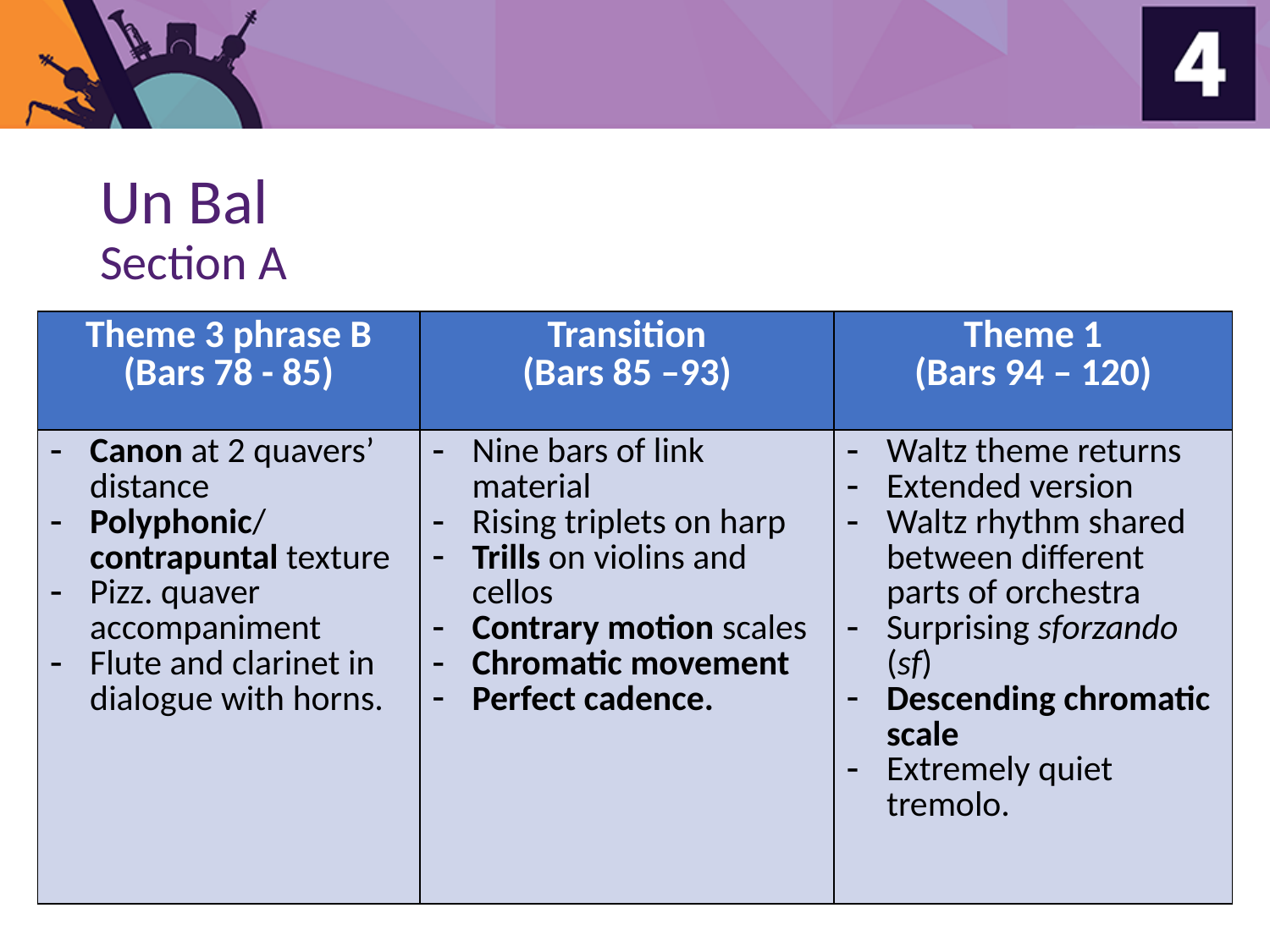

# Un Bal Section A
| Theme 3 phrase B (Bars 78 - 85) | Transition (Bars 85 –93) | Theme 1 (Bars 94 – 120) |
| --- | --- | --- |
| Canon at 2 quavers’ distance Polyphonic/ contrapuntal texture Pizz. quaver accompaniment Flute and clarinet in dialogue with horns. | Nine bars of link material Rising triplets on harp Trills on violins and cellos Contrary motion scales Chromatic movement Perfect cadence. | Waltz theme returns Extended version Waltz rhythm shared between different parts of orchestra Surprising sforzando (sf) Descending chromatic scale Extremely quiet tremolo. |